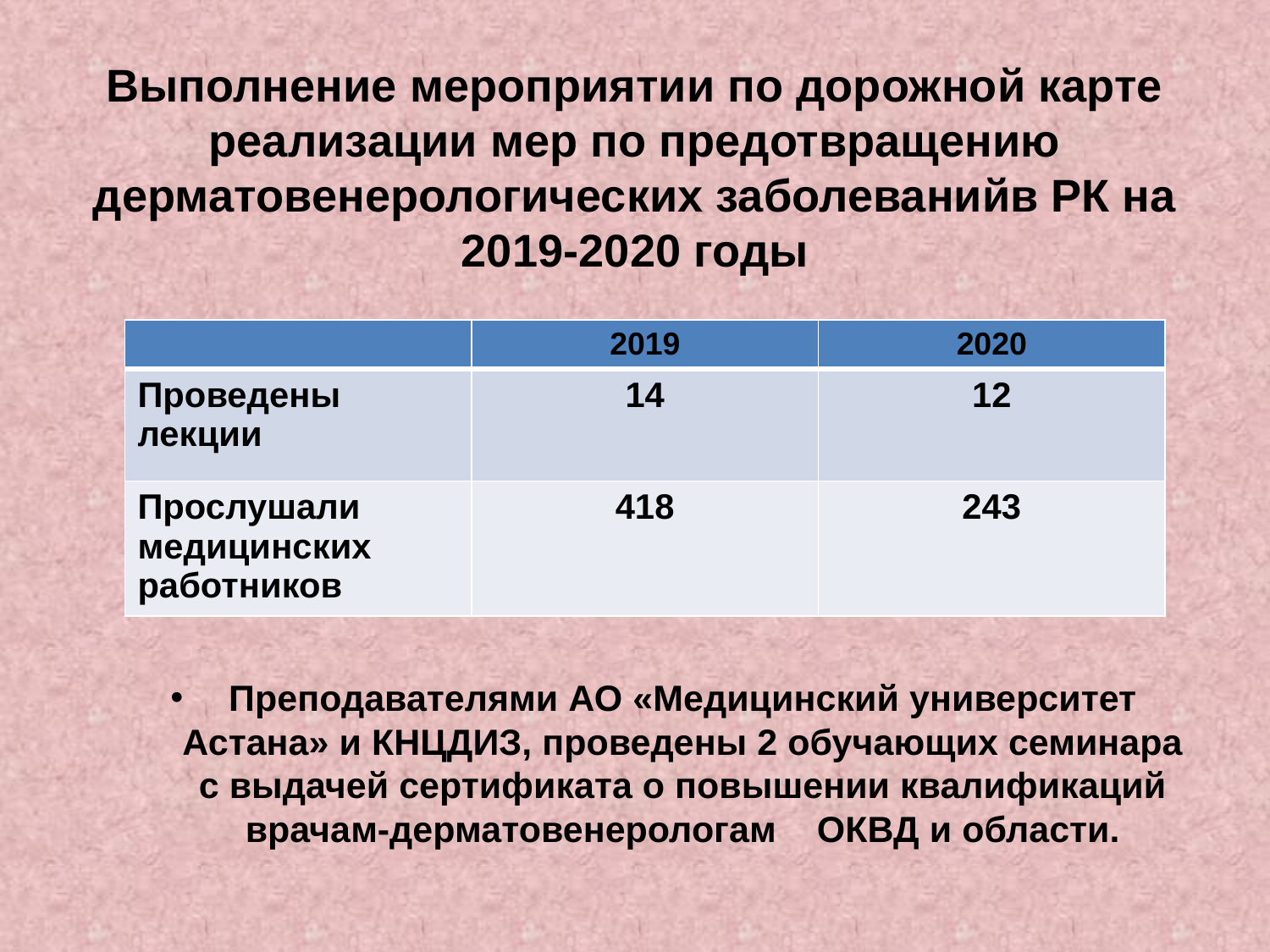

# Выполнение мероприятии по дорожной карте реализации мер по предотвращению дерматовенерологических заболеванийв РК на 2019-2020 годы
|  | 2019 | 2020 |
| --- | --- | --- |
| Проведены лекции | 14 | 12 |
| Прослушали медицинских работников | 418 | 243 |

Преподавателями АО «Медицинский университет Астана» и КНЦДИЗ, проведены 2 обучающих семинара с выдачей сертификата о повышении квалификаций врачам-дерматовенерологам    ОКВД и области.